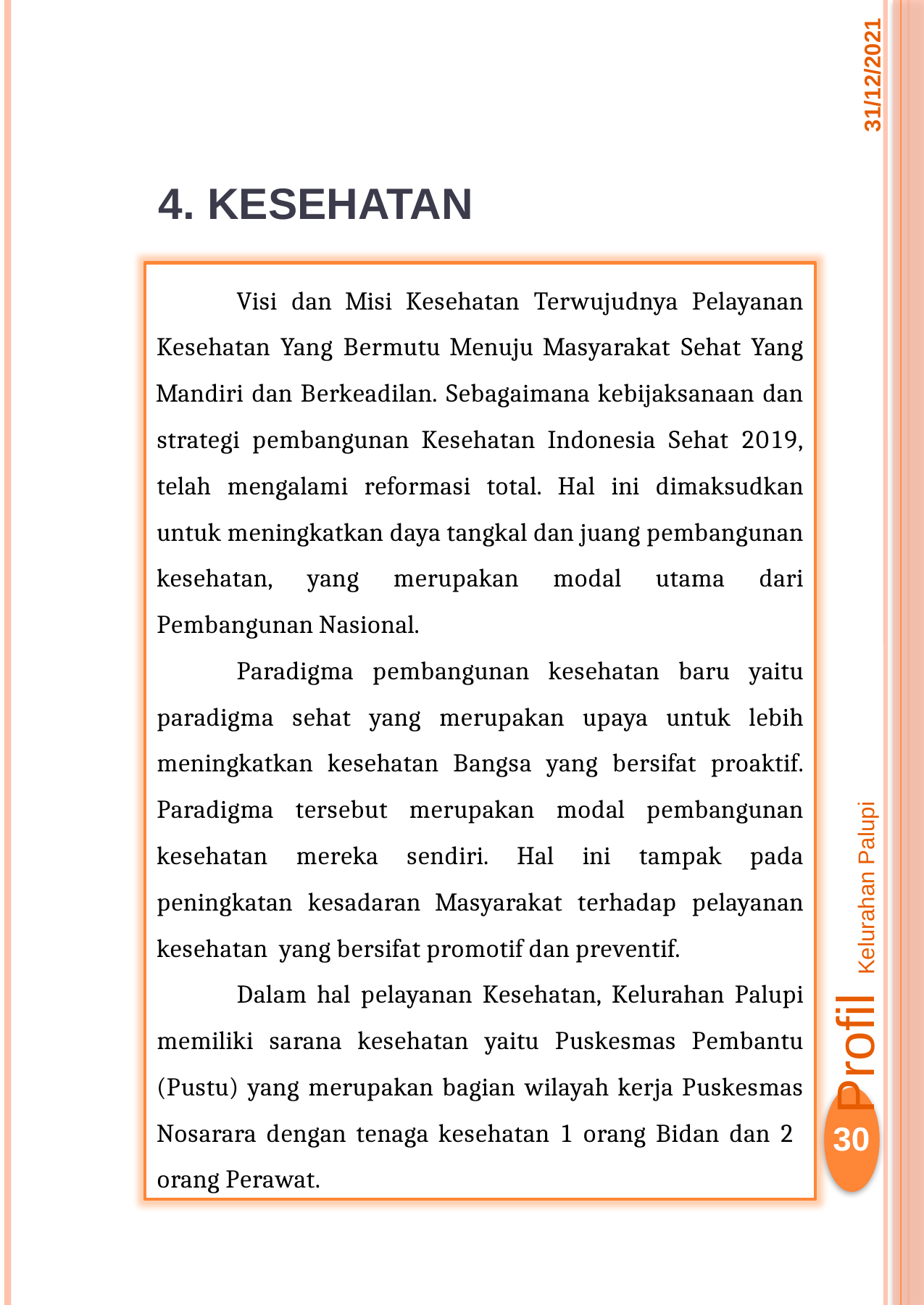

31/12/2021
4. KESEHATAN
Visi dan Misi Kesehatan Terwujudnya Pelayanan Kesehatan Yang Bermutu Menuju Masyarakat Sehat Yang Mandiri dan Berkeadilan. Sebagaimana kebijaksanaan dan strategi pembangunan Kesehatan Indonesia Sehat 2019, telah mengalami reformasi total. Hal ini dimaksudkan untuk meningkatkan daya tangkal dan juang pembangunan kesehatan, yang merupakan modal utama dari Pembangunan Nasional.
Paradigma pembangunan kesehatan baru yaitu paradigma sehat yang merupakan upaya untuk lebih meningkatkan kesehatan Bangsa yang bersifat proaktif. Paradigma tersebut merupakan modal pembangunan kesehatan mereka sendiri. Hal ini tampak pada peningkatan kesadaran Masyarakat terhadap pelayanan kesehatan  yang bersifat promotif dan preventif.
Dalam hal pelayanan Kesehatan, Kelurahan Palupi memiliki sarana kesehatan yaitu Puskesmas Pembantu (Pustu) yang merupakan bagian wilayah kerja Puskesmas Nosarara dengan tenaga kesehatan 1 orang Bidan dan 2  orang Perawat.
Profil  Kelurahan Palupi
30